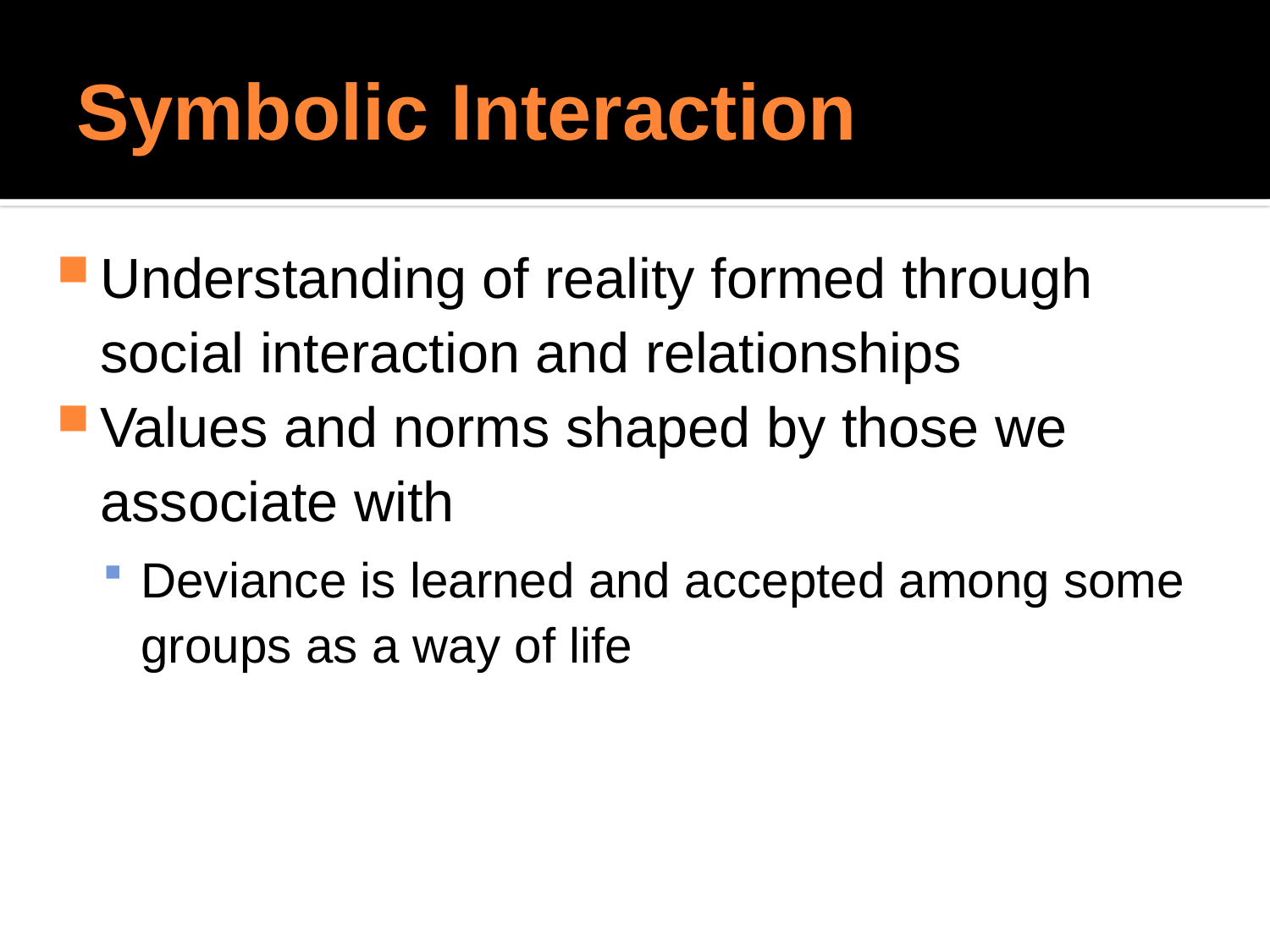

# Symbolic Interaction
Do Sociologists Ask?
Understanding of reality formed through social interaction and relationships
Values and norms shaped by those we associate with
Deviance is learned and accepted among some groups as a way of life